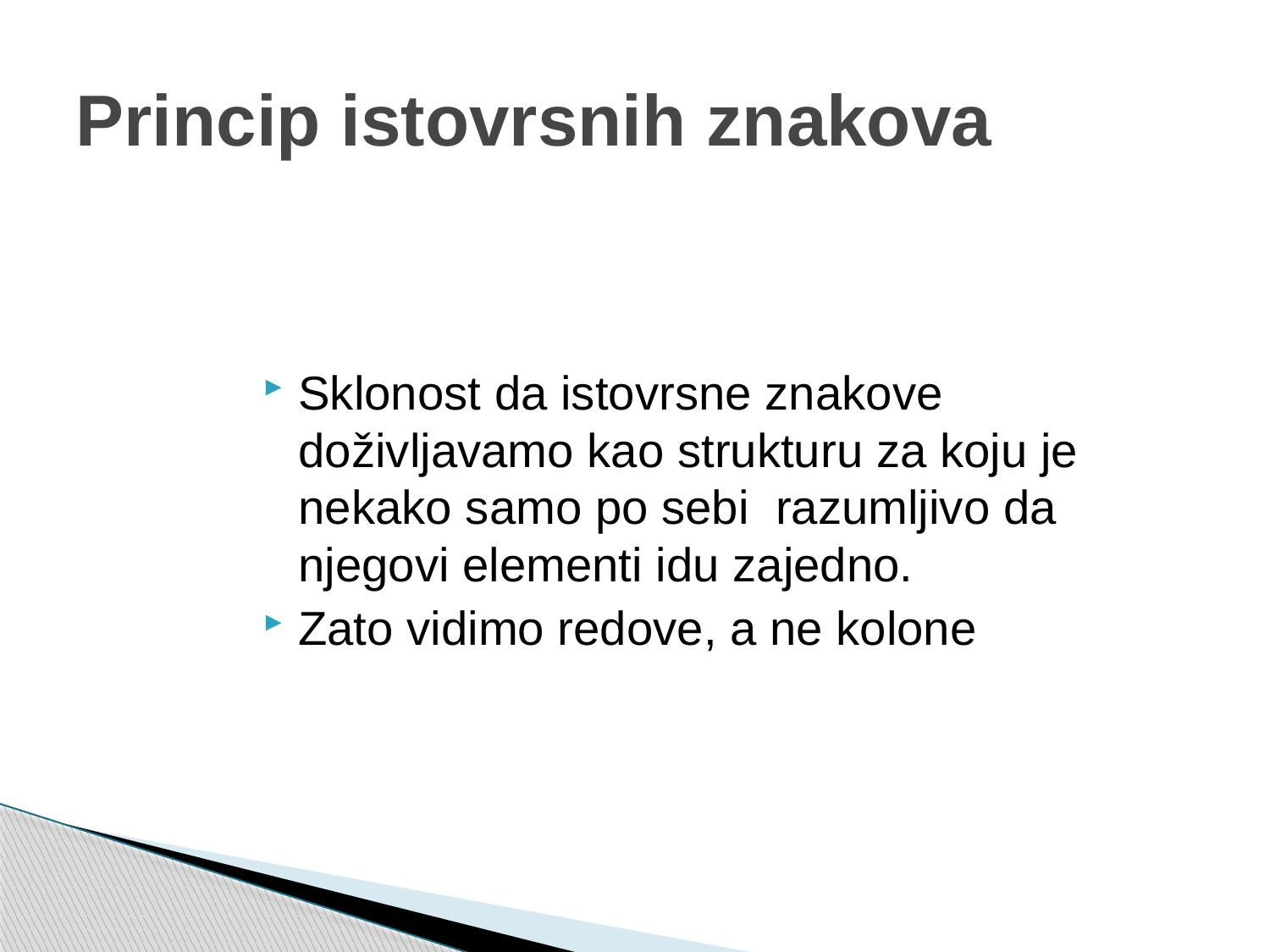

# Princip istovrsnih znakova
Sklonost da istovrsne znakove doživljavamo kao strukturu za koju je nekako samo po sebi  razumljivo da njegovi elementi idu zajedno.
Zato vidimo redove, a ne kolone